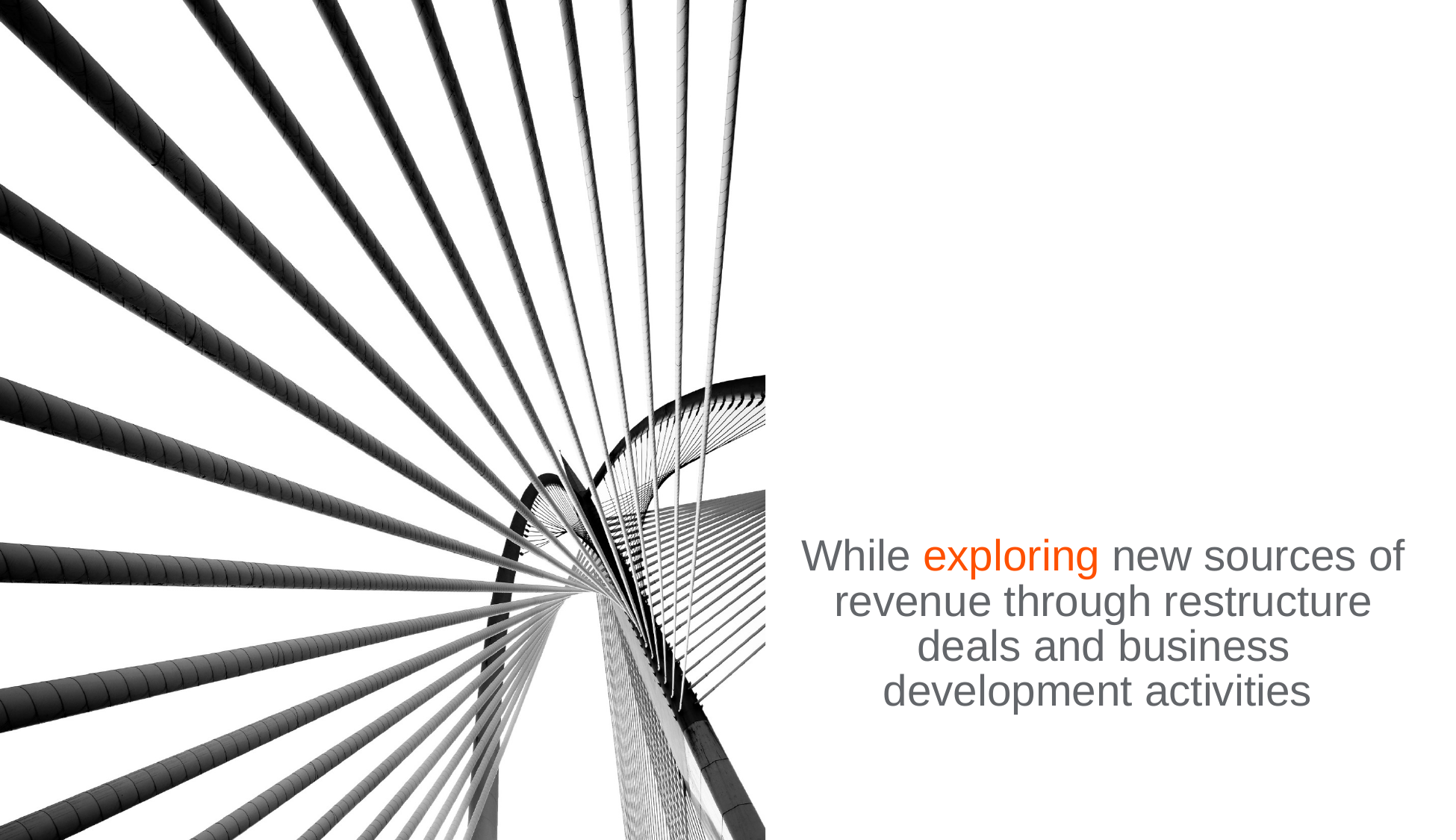

# While exploring new sources of revenue through restructure deals and business development activities